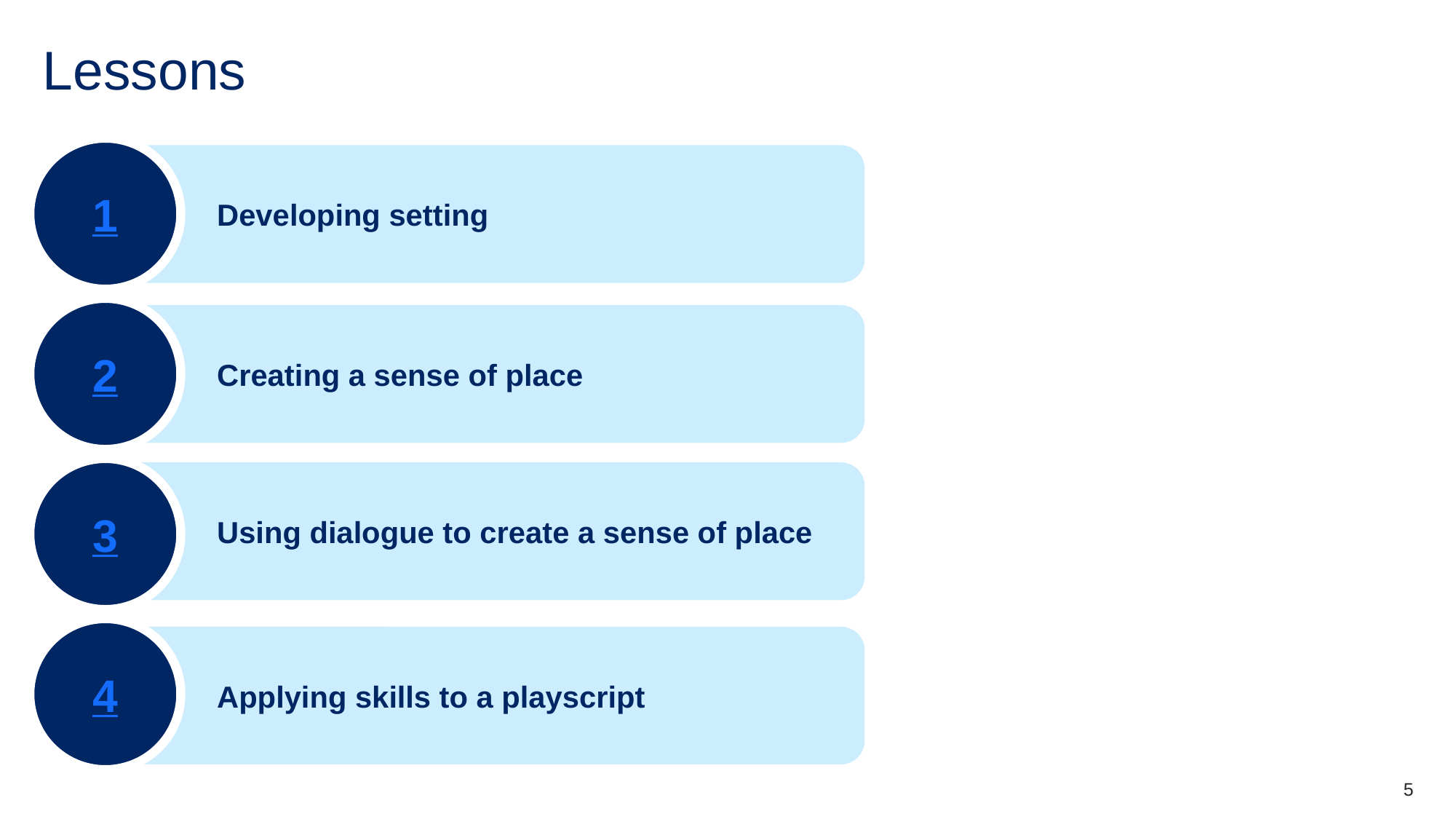

# Lessons
1
Developing setting
2
Creating a sense of place
3
Using dialogue to create a sense of place
4
Applying skills to a playscript
5